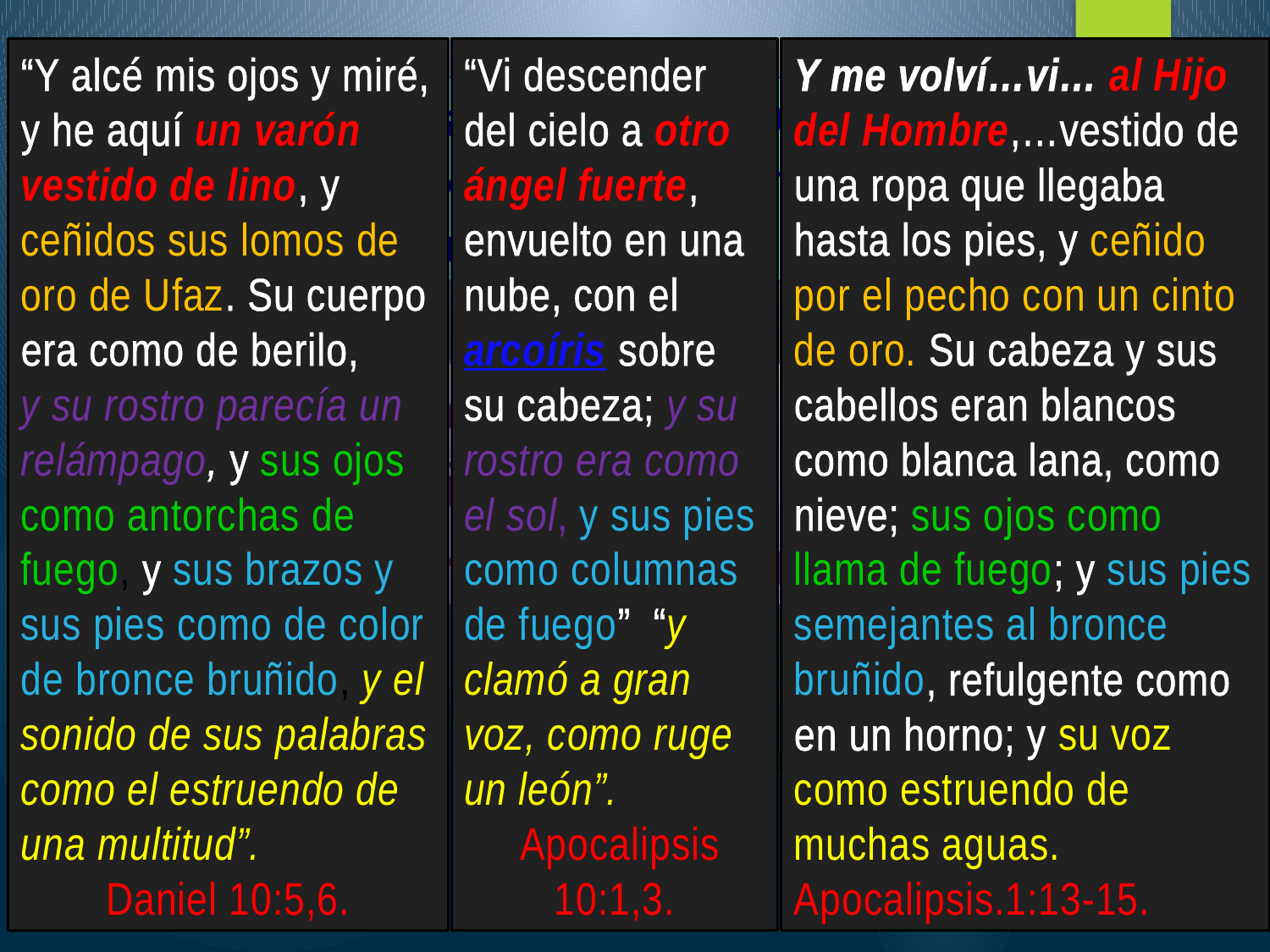

“Vi descender del cielo a otro ángel fuerte, envuelto en una nube, con el arcoíris sobre su cabeza; y su rostro era como el sol, y sus pies como columnas de fuego”  “y clamó a gran voz, como ruge un león”.
 Apocalipsis 10:1,3.
“Y alcé mis ojos y miré, y he aquí un varón vestido de lino, y ceñidos sus lomos de oro de Ufaz. Su cuerpo era como de berilo,
y su rostro parecía un relámpago, y sus ojos como antorchas de fuego, y sus brazos y sus pies como de color de bronce bruñido, y el sonido de sus palabras como el estruendo de una multitud”.
Daniel 10:5,6.
Y me volví…vi… al Hijo del Hombre,…vestido de una ropa que llegaba hasta los pies, y ceñido por el pecho con un cinto de oro. Su cabeza y sus cabellos eran blancos como blanca lana, como nieve; sus ojos como llama de fuego; y sus pies semejantes al bronce bruñido, refulgente como en un horno; y su voz como estruendo de muchas aguas. Apocalipsis.1:13-15.
Comparemos las dos visiones anteriores con la visión del Hijo del hombre en Apocalipsis 1.
El varón vestido de lino.
El ángel fuerte.
El Hijo del hombre.